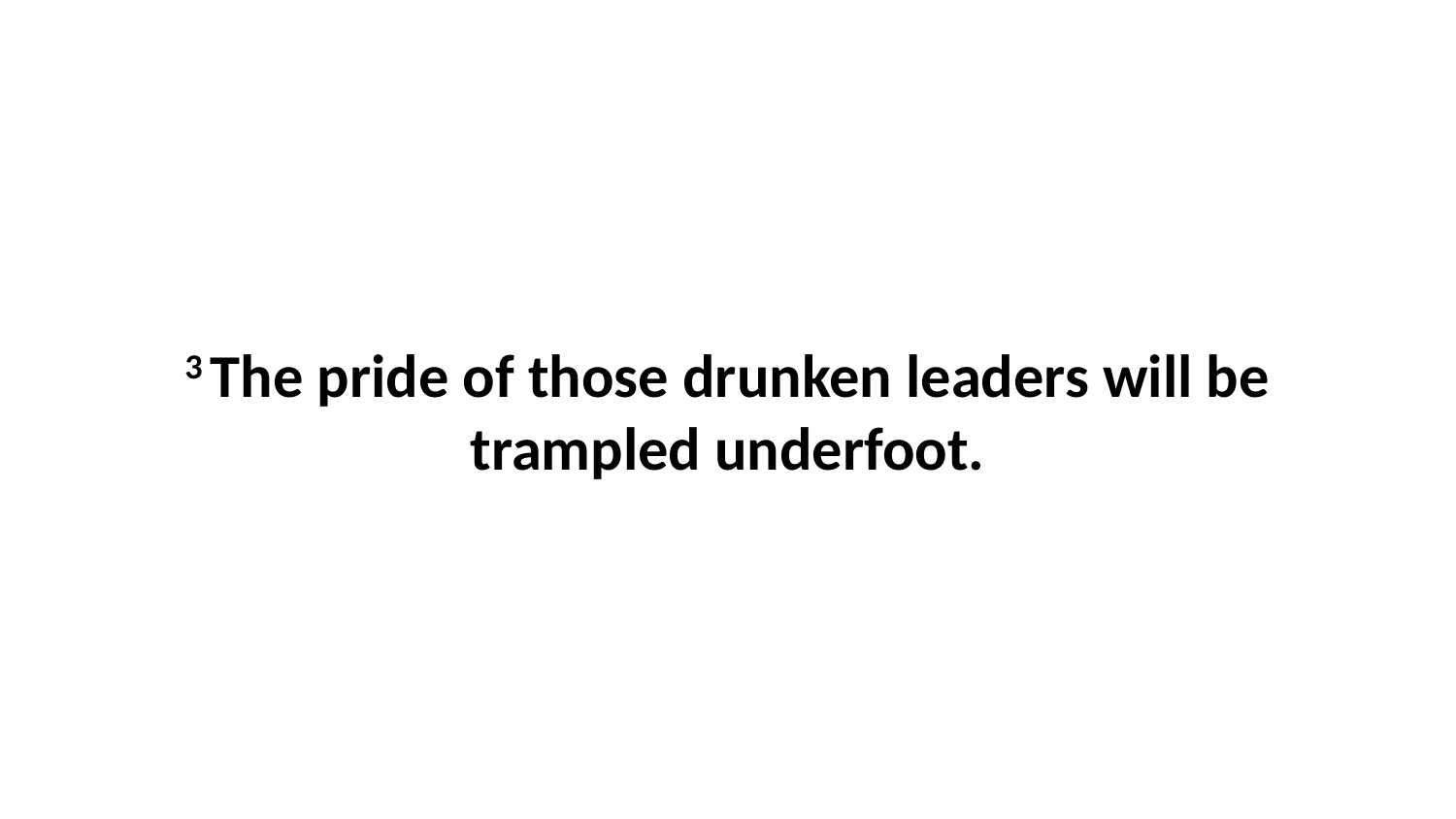

3 The pride of those drunken leaders will be trampled underfoot.